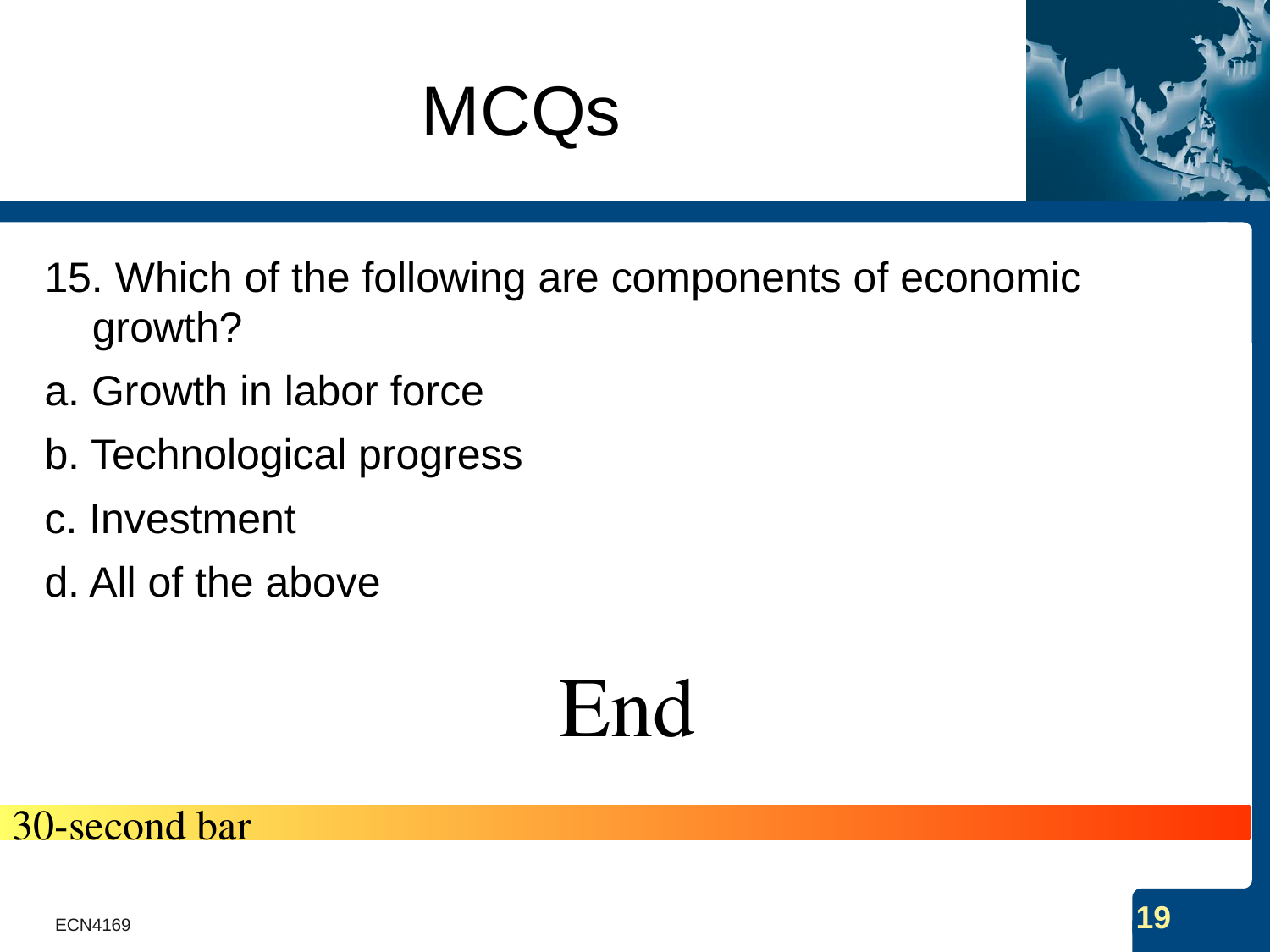

# MCQs
15. Which of the following are components of economic growth?
a. Growth in labor force
b. Technological progress
c. Investment
d. All of the above

End
30-second bar
ECN4169
19